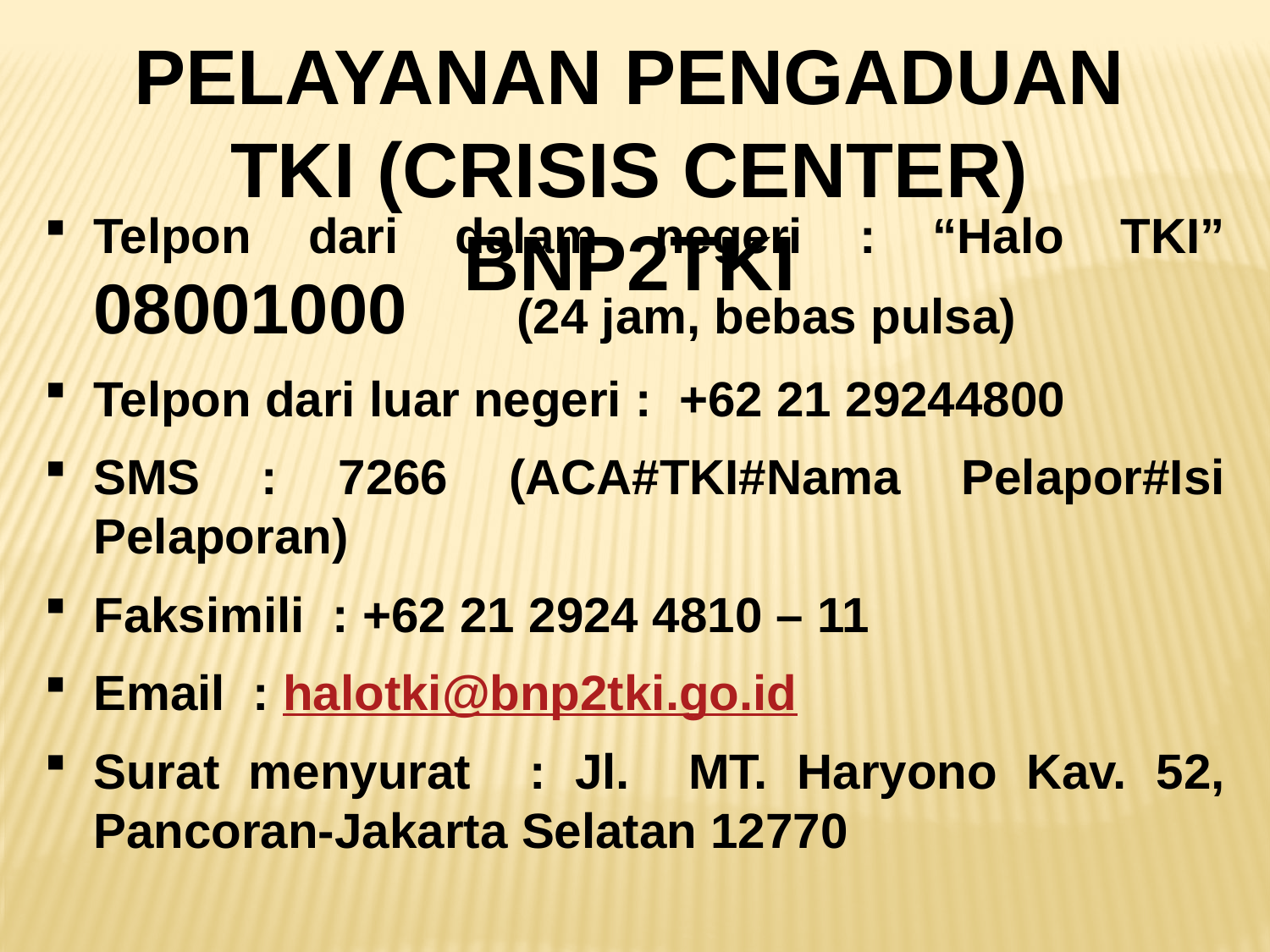

PELAYANAN PENGADUAN TKI (CRISIS CENTER) BNP2TKI
Telpon dari dalam negeri : “Halo TKI” 08001000        (24 jam, bebas pulsa)

Telpon dari luar negeri :  +62 21 29244800

SMS : 7266 (ACA#TKI#Nama Pelapor#Isi Pelaporan)

Faksimili  : +62 21 2924 4810 – 11

Email  : halotki@bnp2tki.go.id

Surat menyurat  : Jl.  MT. Haryono Kav. 52, Pancoran-Jakarta Selatan 12770